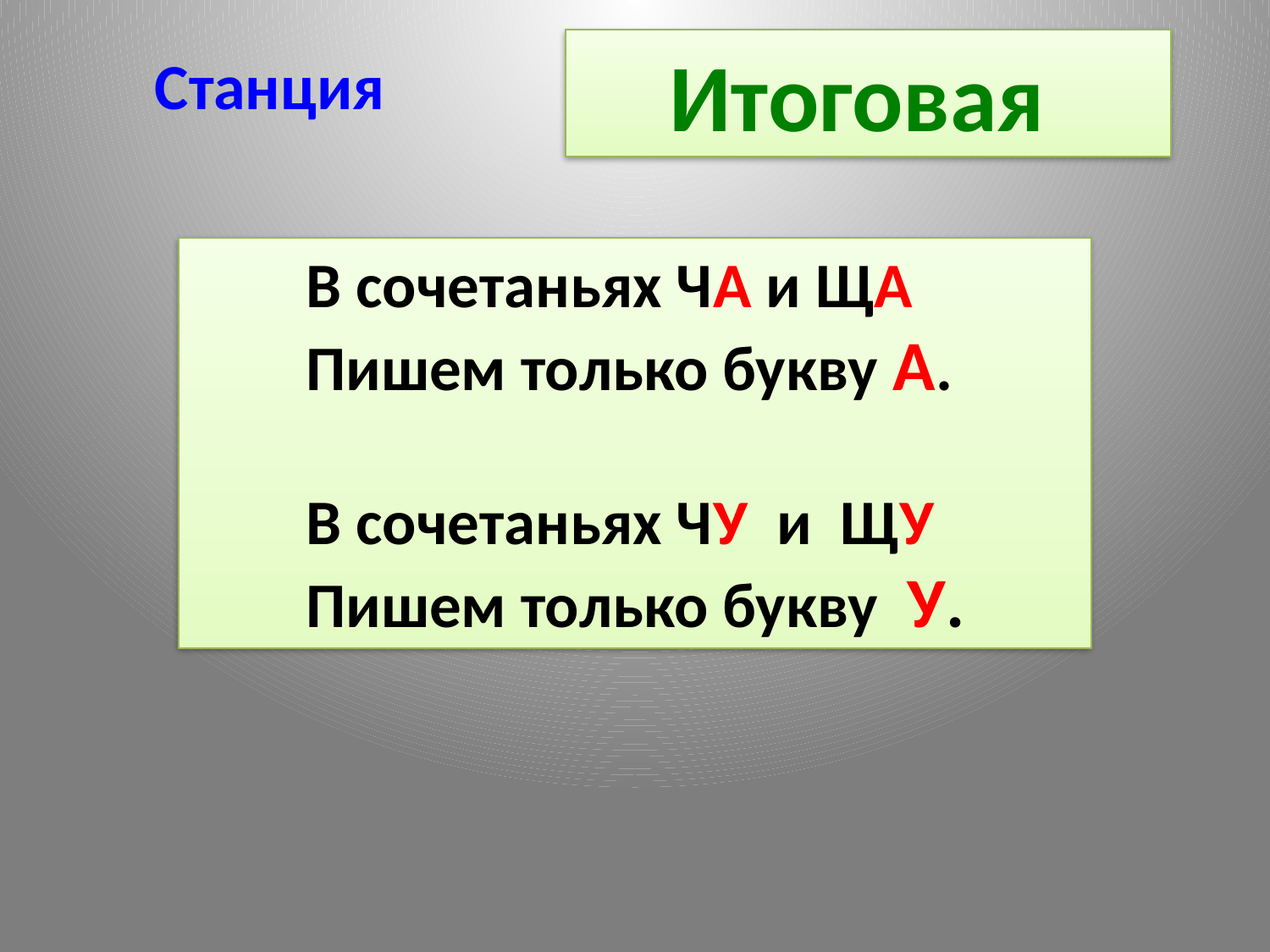

Итоговая
# Станция
        В сочетаньях ЧА и ЩА
        Пишем только букву А.

        В сочетаньях ЧУ  и  ЩУ
        Пишем только букву  У.